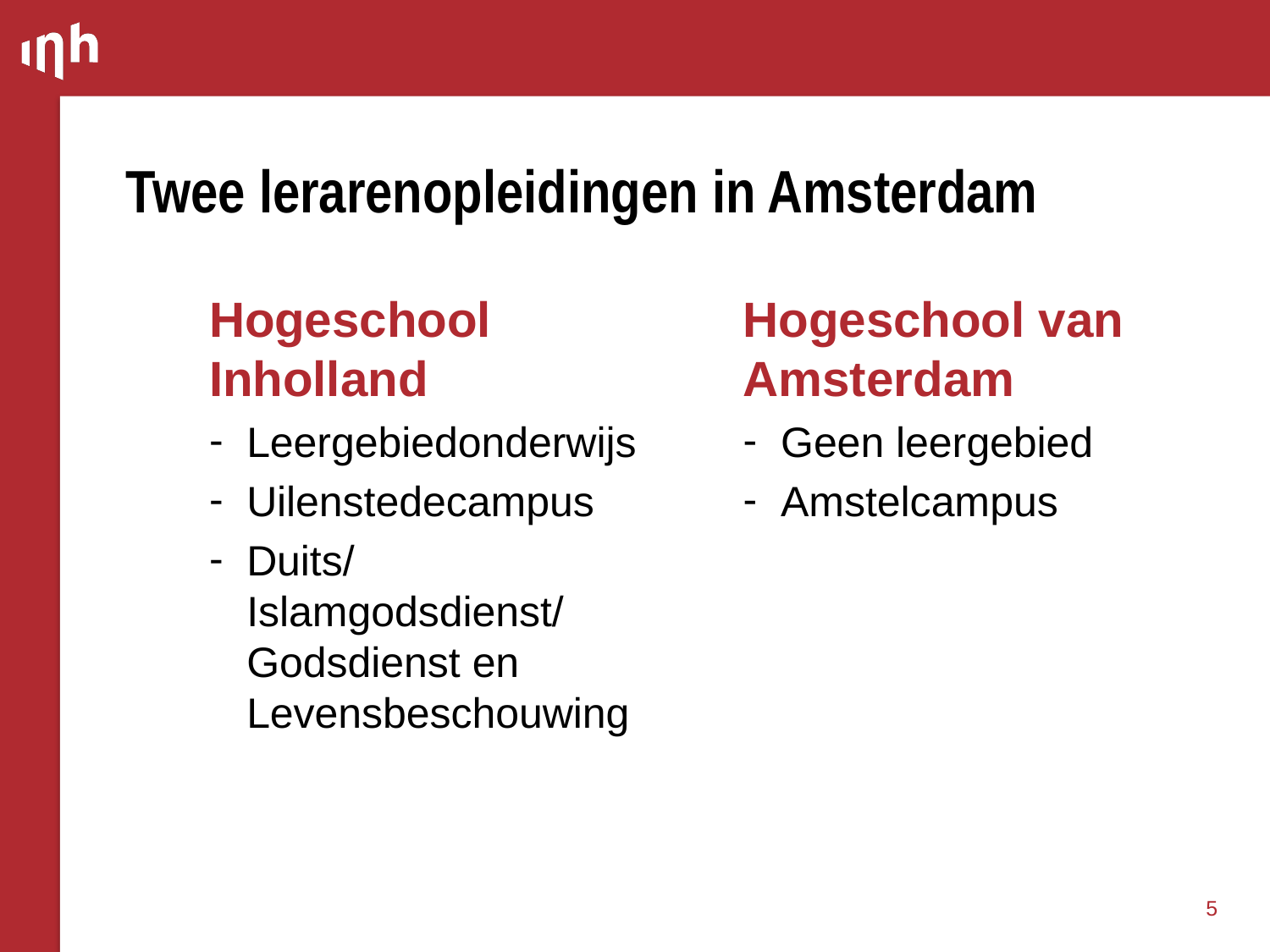

# Twee lerarenopleidingen in Amsterdam
Hogeschool Inholland
Leergebiedonderwijs
Uilenstedecampus
Duits/Islamgodsdienst/Godsdienst en Levensbeschouwing
Hogeschool van Amsterdam
Geen leergebied
Amstelcampus

5